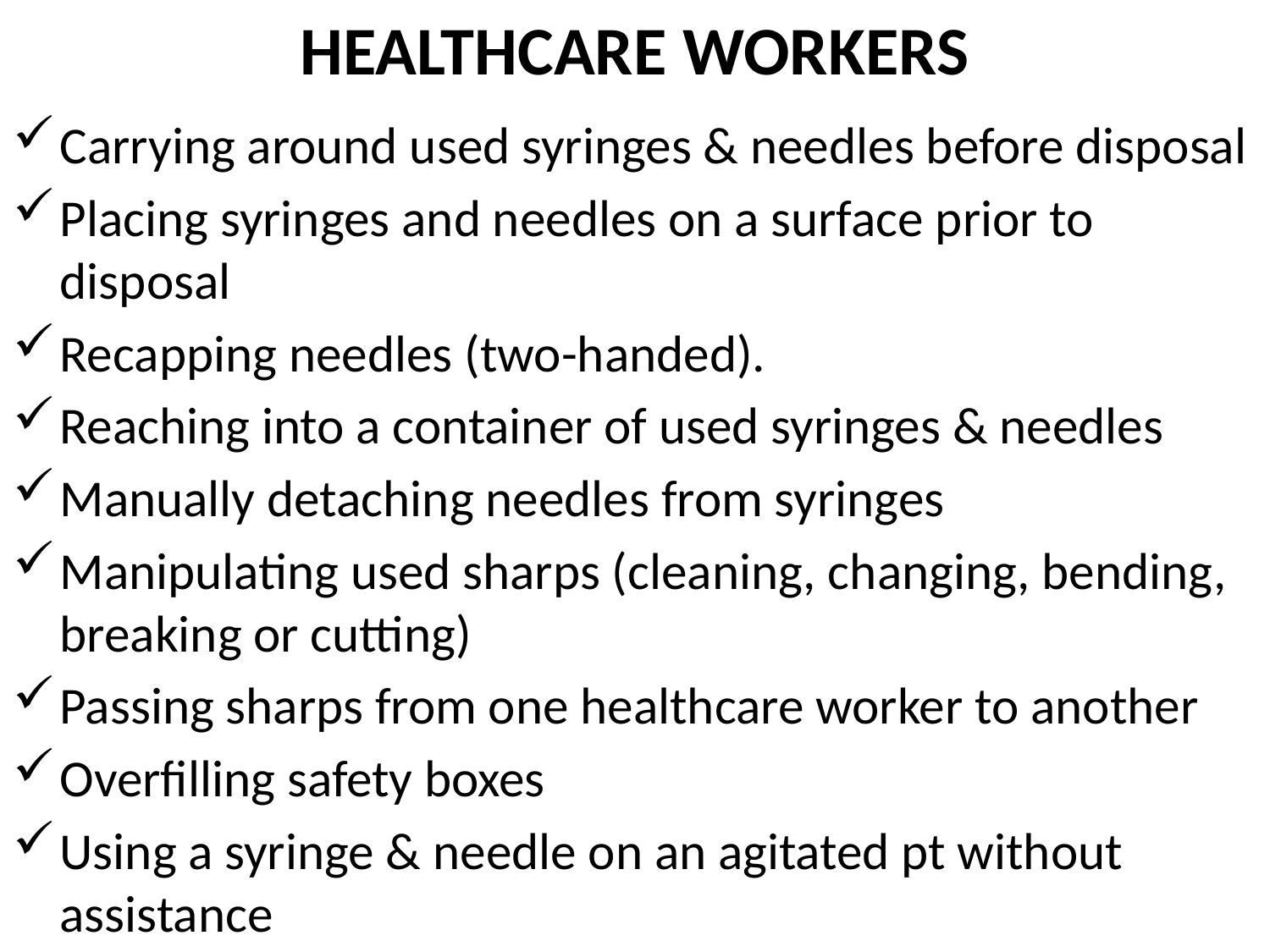

# HEALTHCARE WORKERS
Carrying around used syringes & needles before disposal
Placing syringes and needles on a surface prior to disposal
Recapping needles (two-handed).
Reaching into a container of used syringes & needles
Manually detaching needles from syringes
Manipulating used sharps (cleaning, changing, bending, breaking or cutting)
Passing sharps from one healthcare worker to another
Overfilling safety boxes
Using a syringe & needle on an agitated pt without assistance